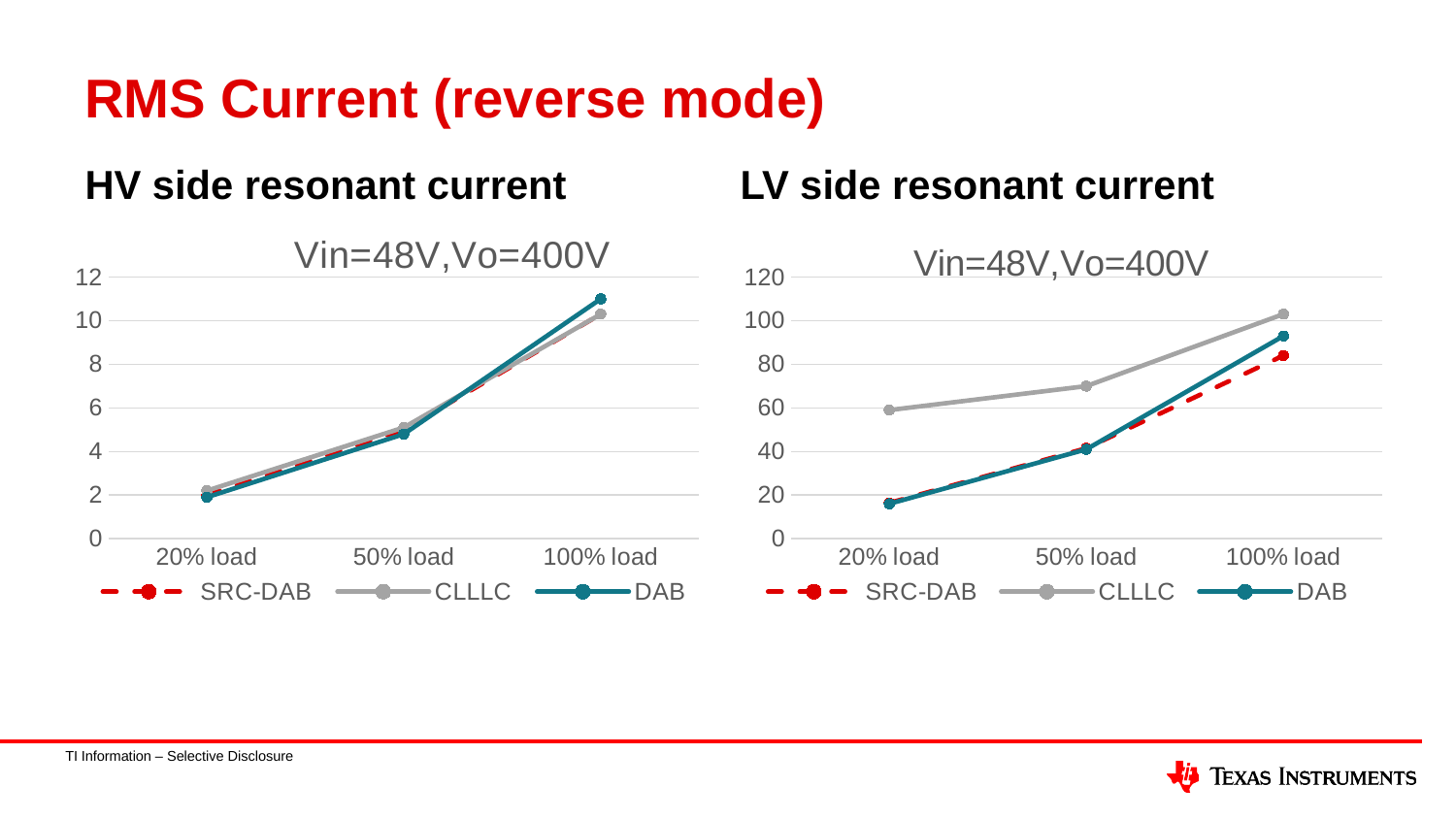

# RMS Current (reverse mode)
LV side resonant current
HV side resonant current

### Chart: Vin=48V,Vo=400V

| Category | SRC-DAB | CLLLC | DAB |
|---|---|---|---|
| 20% load | 2.0 | 2.2 | 1.9 |
| 50% load | 5.0 | 5.1 | 4.8 |
| 100% load | 10.3 | 10.3 | 11.0 |

### Chart: Vin=48V,Vo=400V

| Category | SRC-DAB | CLLLC | DAB |
|---|---|---|---|
| 20% load | 16.4 | 59.0 | 16.0 |
| 50% load | 41.5 | 70.0 | 41.0 |
| 100% load | 84.0 | 103.0 | 93.0 |